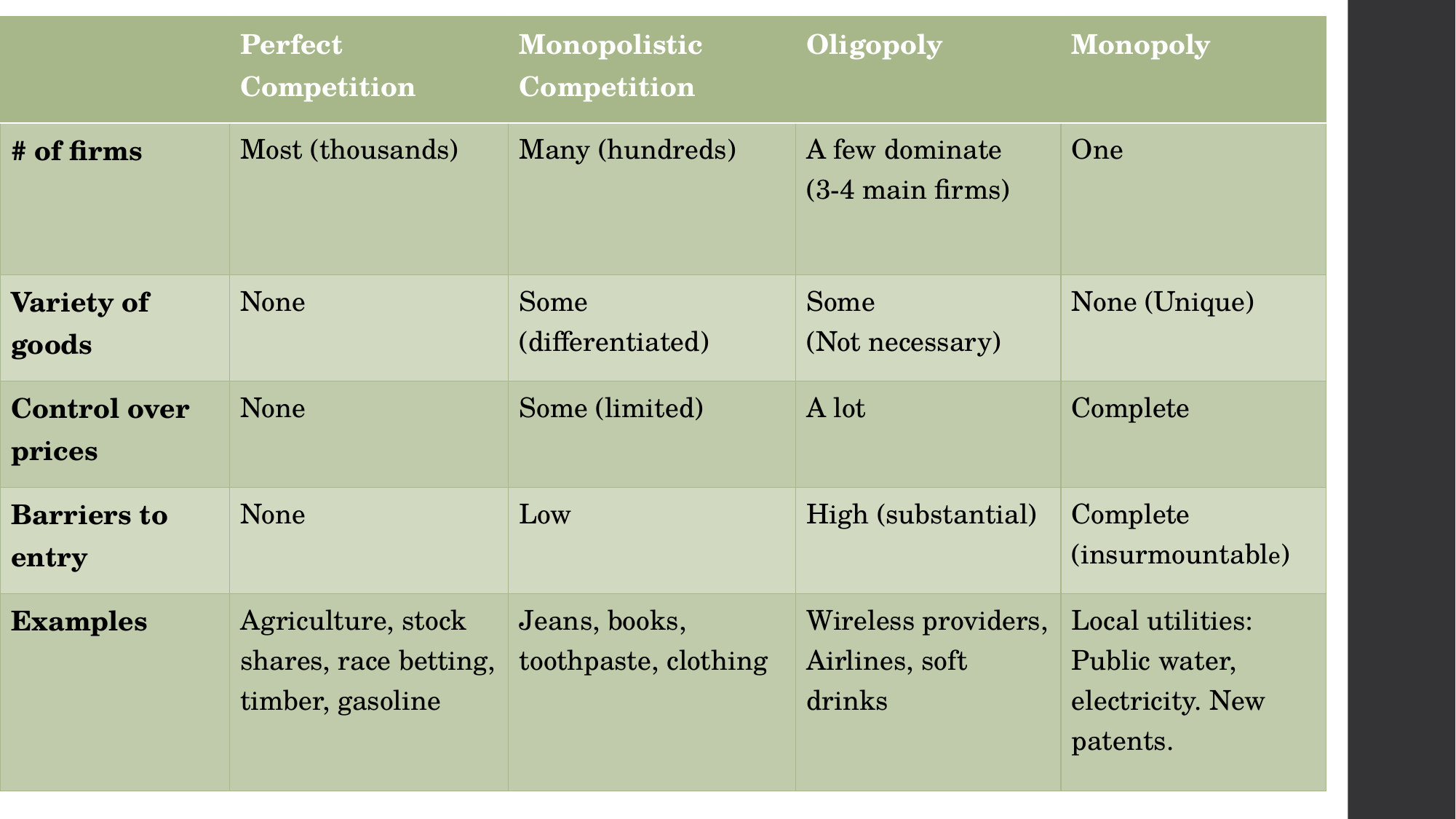

#
|  | Perfect Competition | Monopolistic Competition | Oligopoly | Monopoly |
| --- | --- | --- | --- | --- |
| # of firms | Most (thousands) | Many (hundreds) | A few dominate (3-4 main firms) | One |
| Variety of goods | None | Some (differentiated) | Some (Not necessary) | None (Unique) |
| Control over prices | None | Some (limited) | A lot | Complete |
| Barriers to entry | None | Low | High (substantial) | Complete (insurmountable) |
| Examples | Agriculture, stock shares, race betting, timber, gasoline | Jeans, books, toothpaste, clothing | Wireless providers, Airlines, soft drinks | Local utilities: Public water, electricity. New patents. |